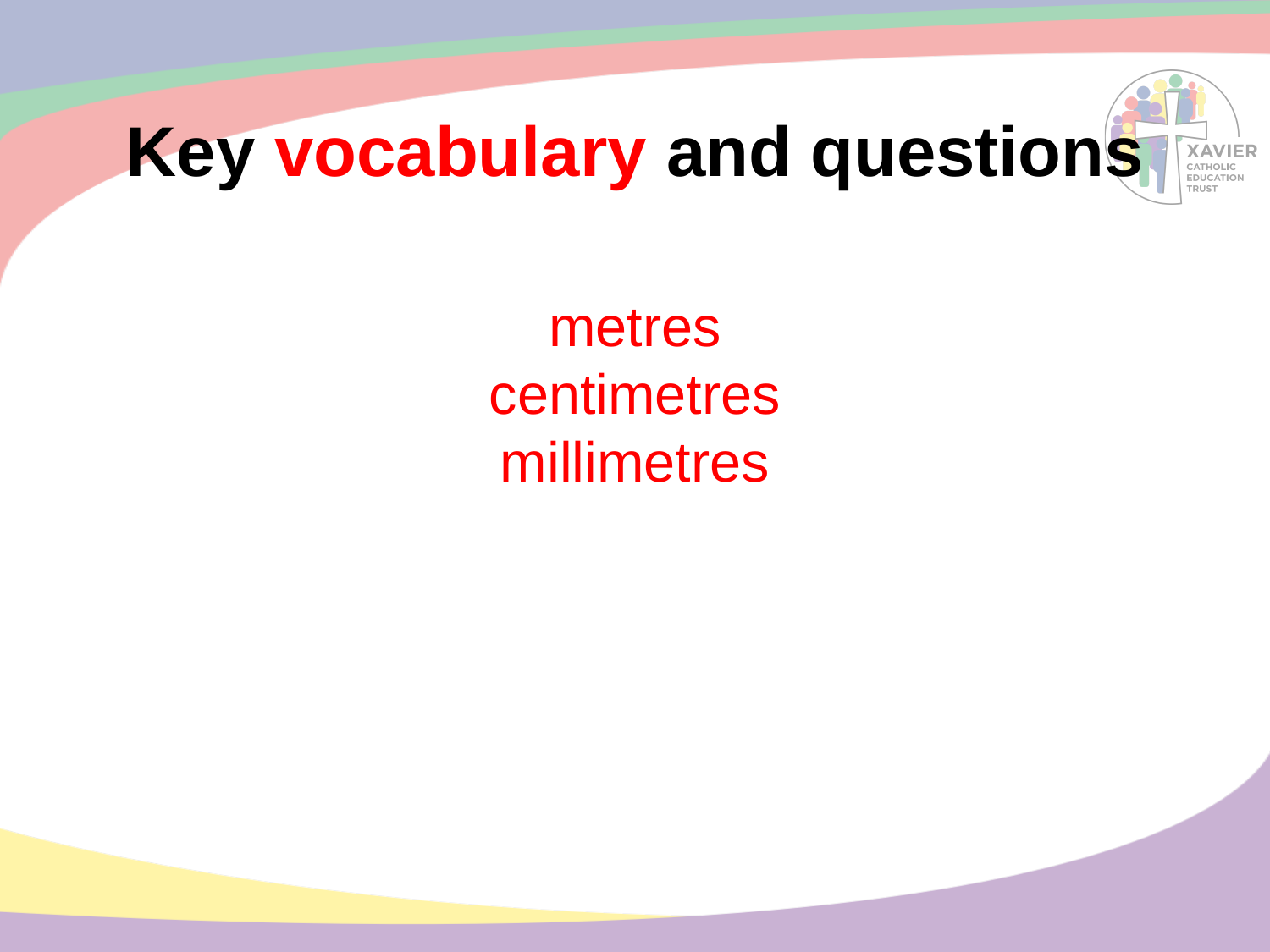

# Key vocabulary and questions

metres
centimetres
millimetres